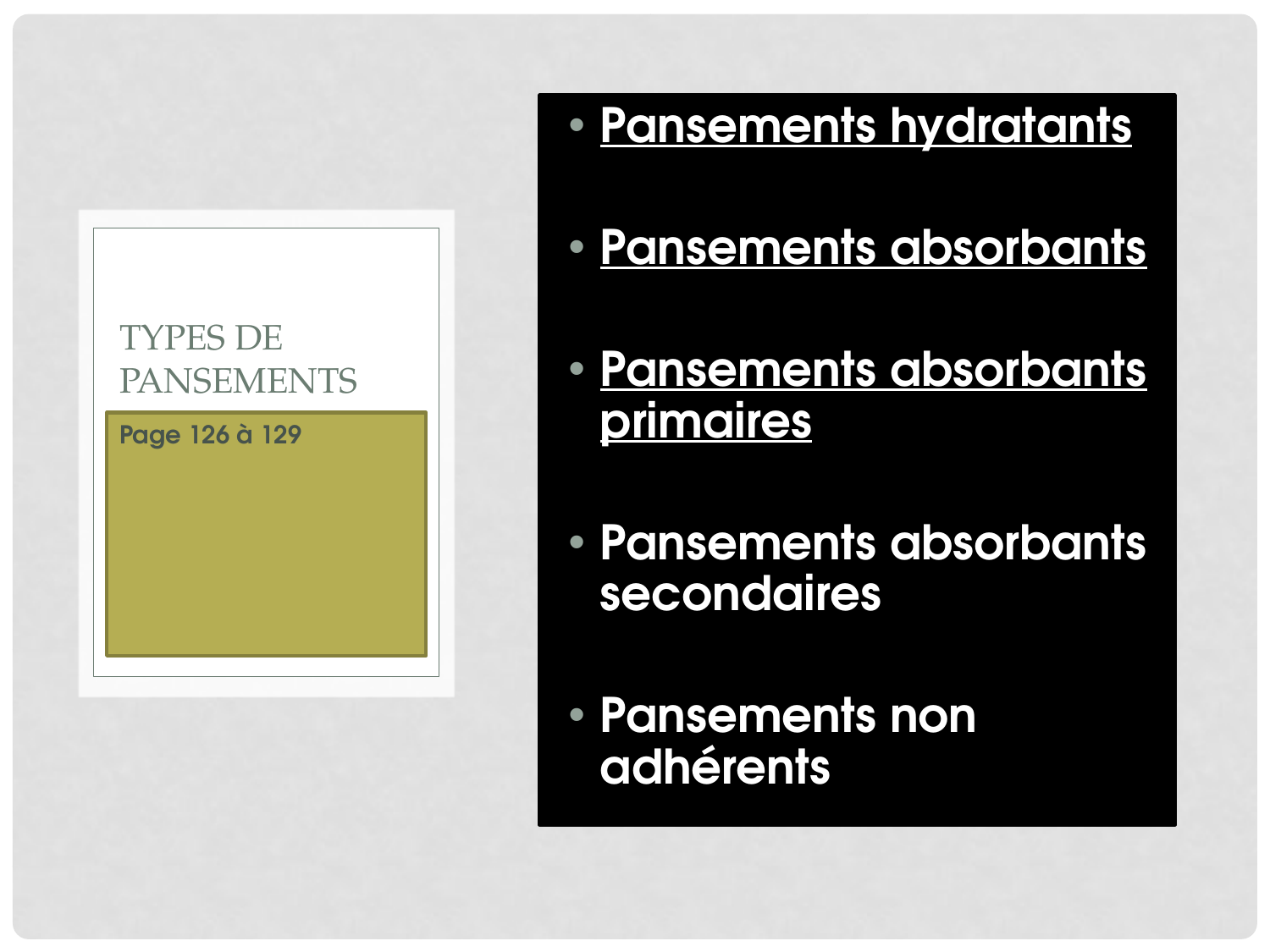

Pansements hydratants

Pansements absorbants

Pansements absorbants primaires

Pansements absorbants secondaires

Pansements non adhérents

# Types de pansements
Page 126 à 129